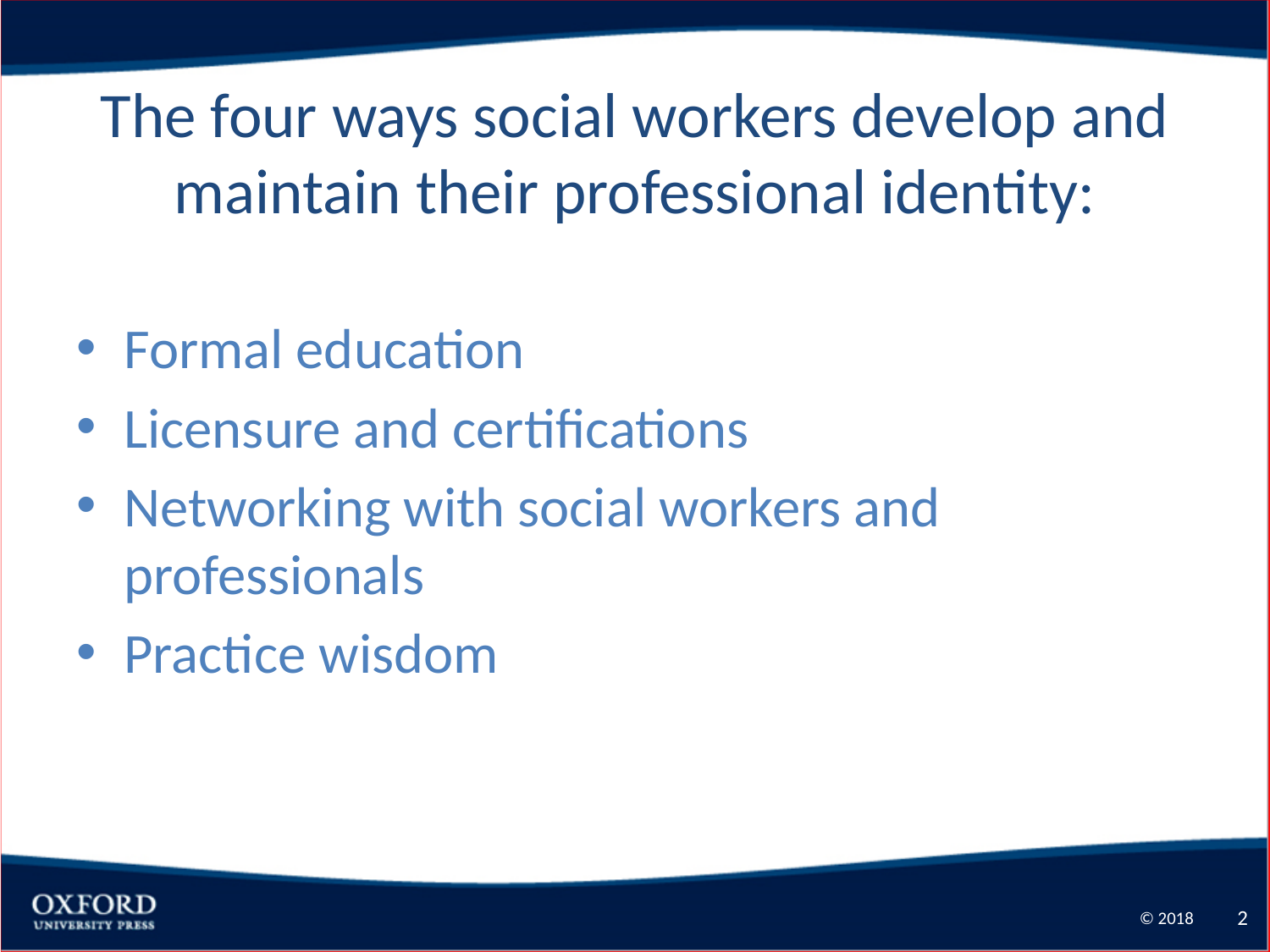

# The four ways social workers develop and maintain their professional identity:
Formal education
Licensure and certifications
Networking with social workers and professionals
Practice wisdom